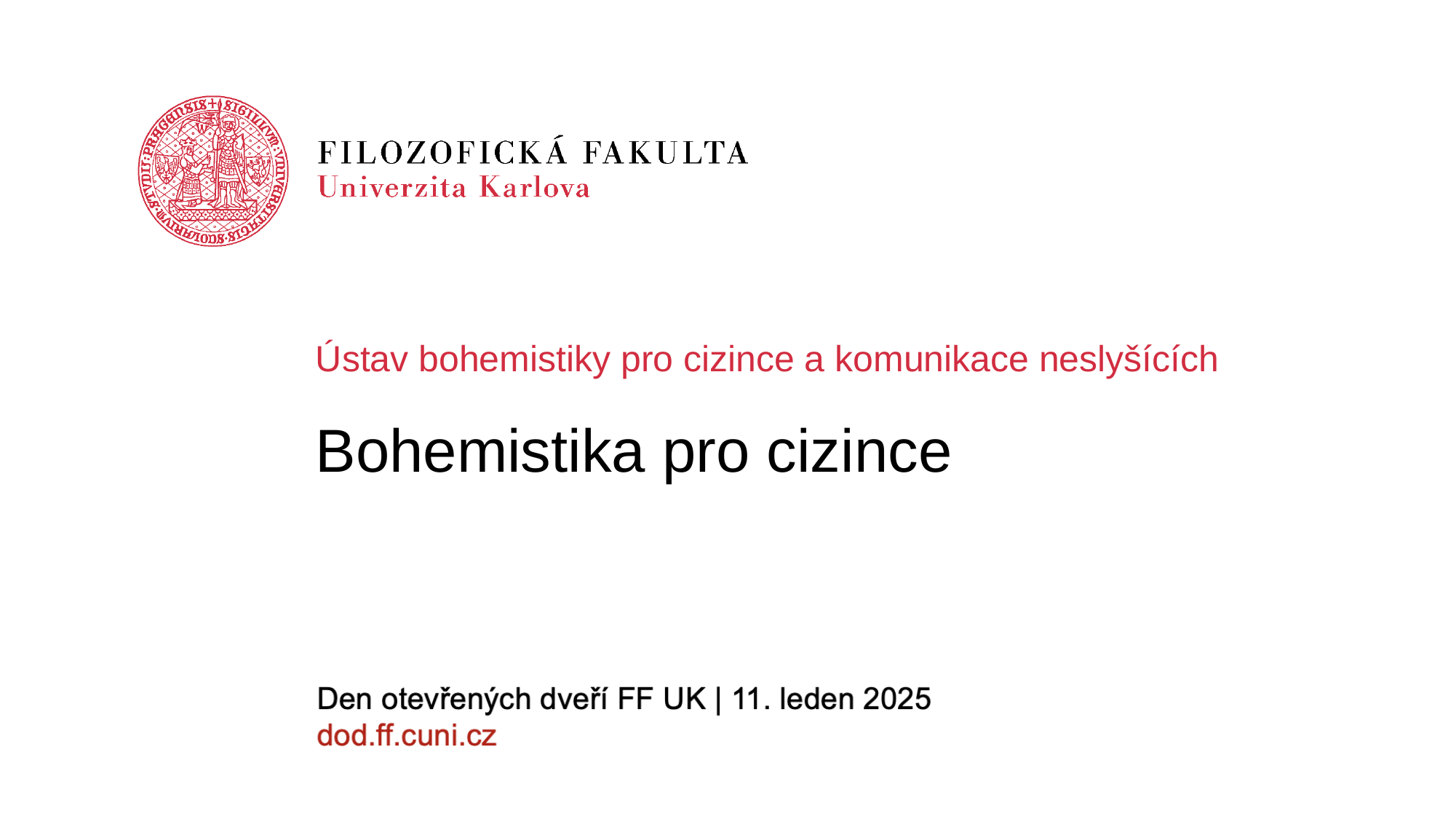

Ústav bohemistiky pro cizince a komunikace neslyšících
# Bohemistika pro cizince